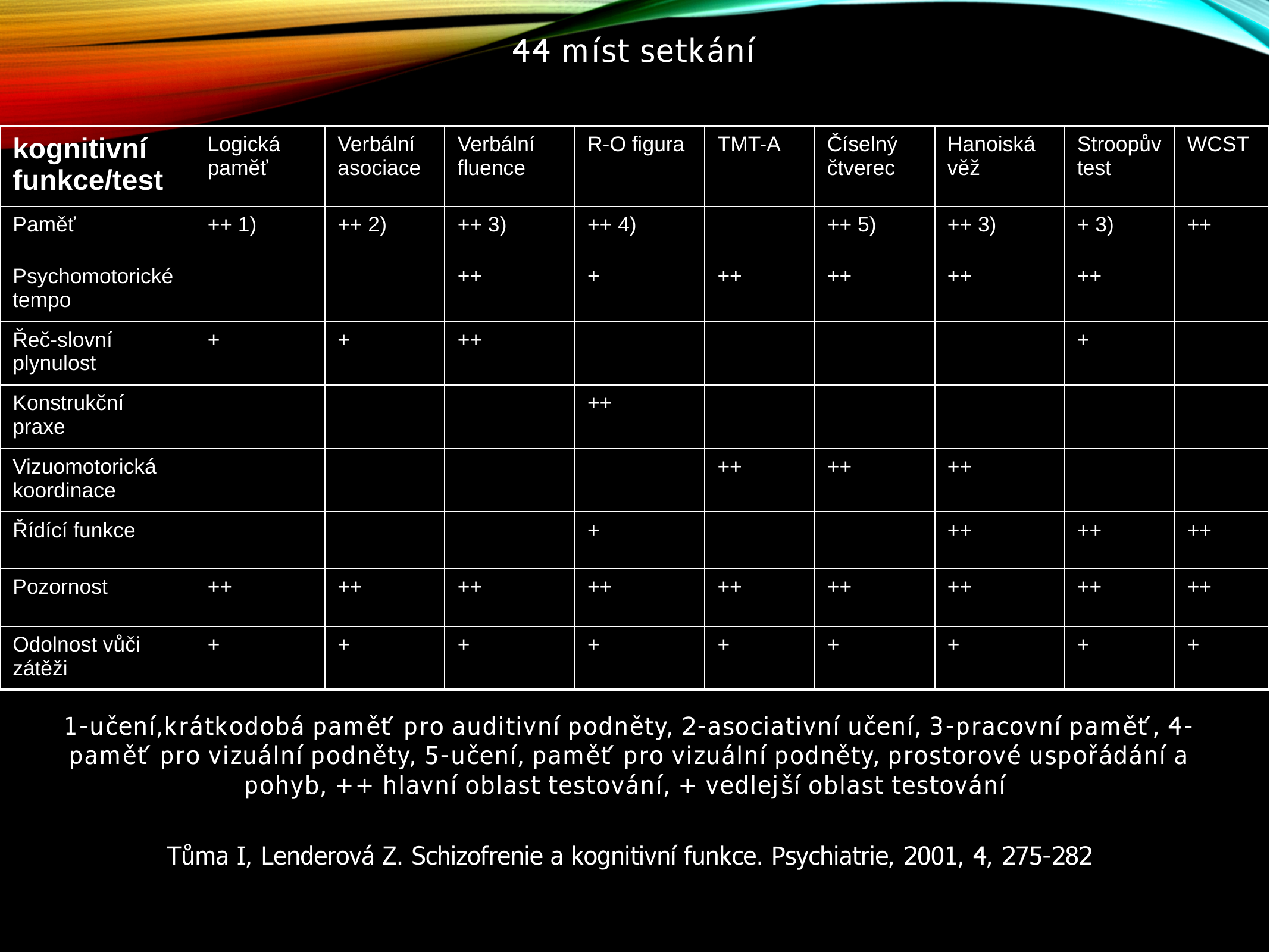

44 míst setkání
| kognitivní funkce/test | Logická paměť | Verbální asociace | Verbální fluence | R-O figura | TMT-A | Číselný čtverec | Hanoiská věž | Stroopův test | WCST |
| --- | --- | --- | --- | --- | --- | --- | --- | --- | --- |
| Paměť | ++ 1) | ++ 2) | ++ 3) | ++ 4) |  | ++ 5) | ++ 3) | + 3) | ++ |
| Psychomotorické tempo |  |  | ++ | + | ++ | ++ | ++ | ++ |  |
| Řeč-slovní plynulost | + | + | ++ |  |  |  |  | + |  |
| Konstrukční praxe |  |  |  | ++ |  |  |  |  |  |
| Vizuomotorická koordinace |  |  |  |  | ++ | ++ | ++ |  |  |
| Řídící funkce |  |  |  | + |  |  | ++ | ++ | ++ |
| Pozornost | ++ | ++ | ++ | ++ | ++ | ++ | ++ | ++ | ++ |
| Odolnost vůči zátěži | + | + | + | + | + | + | + | + | + |
1-učení,krátkodobá paměť pro auditivní podněty, 2-asociativní učení, 3-pracovní paměť, 4-paměť pro vizuální podněty, 5-učení, paměť pro vizuální podněty, prostorové uspořádání a pohyb, ++ hlavní oblast testování, + vedlejší oblast testování
Tůma I, Lenderová Z. Schizofrenie a kognitivní funkce. Psychiatrie, 2001, 4, 275-282